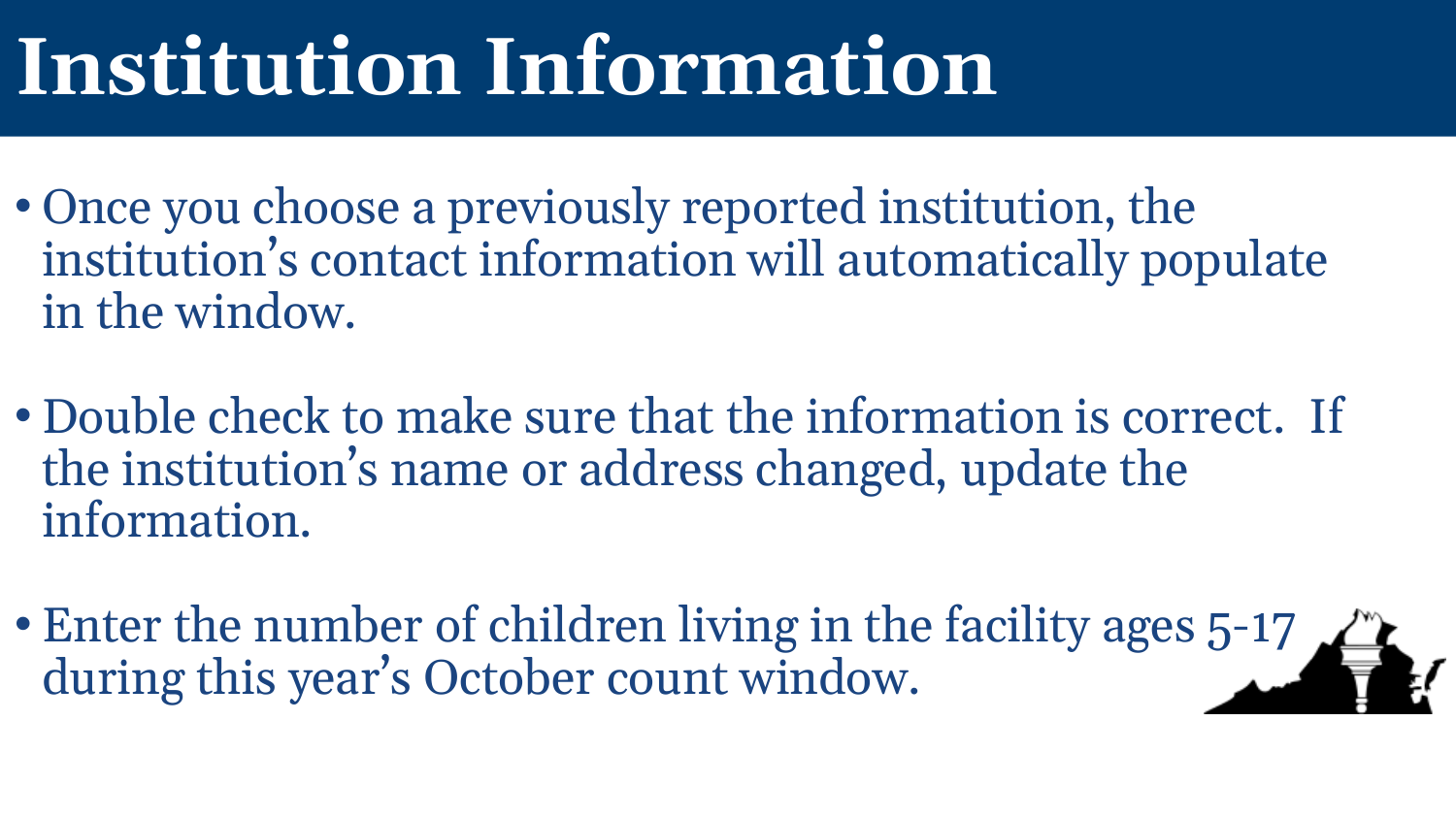

# Institution Information
Once you choose a previously reported institution, the institution’s contact information will automatically populate in the window.

Double check to make sure that the information is correct.  If the institution’s name or address changed, update the information.

Enter the number of children living in the facility ages 5-17 during this year’s October count window.